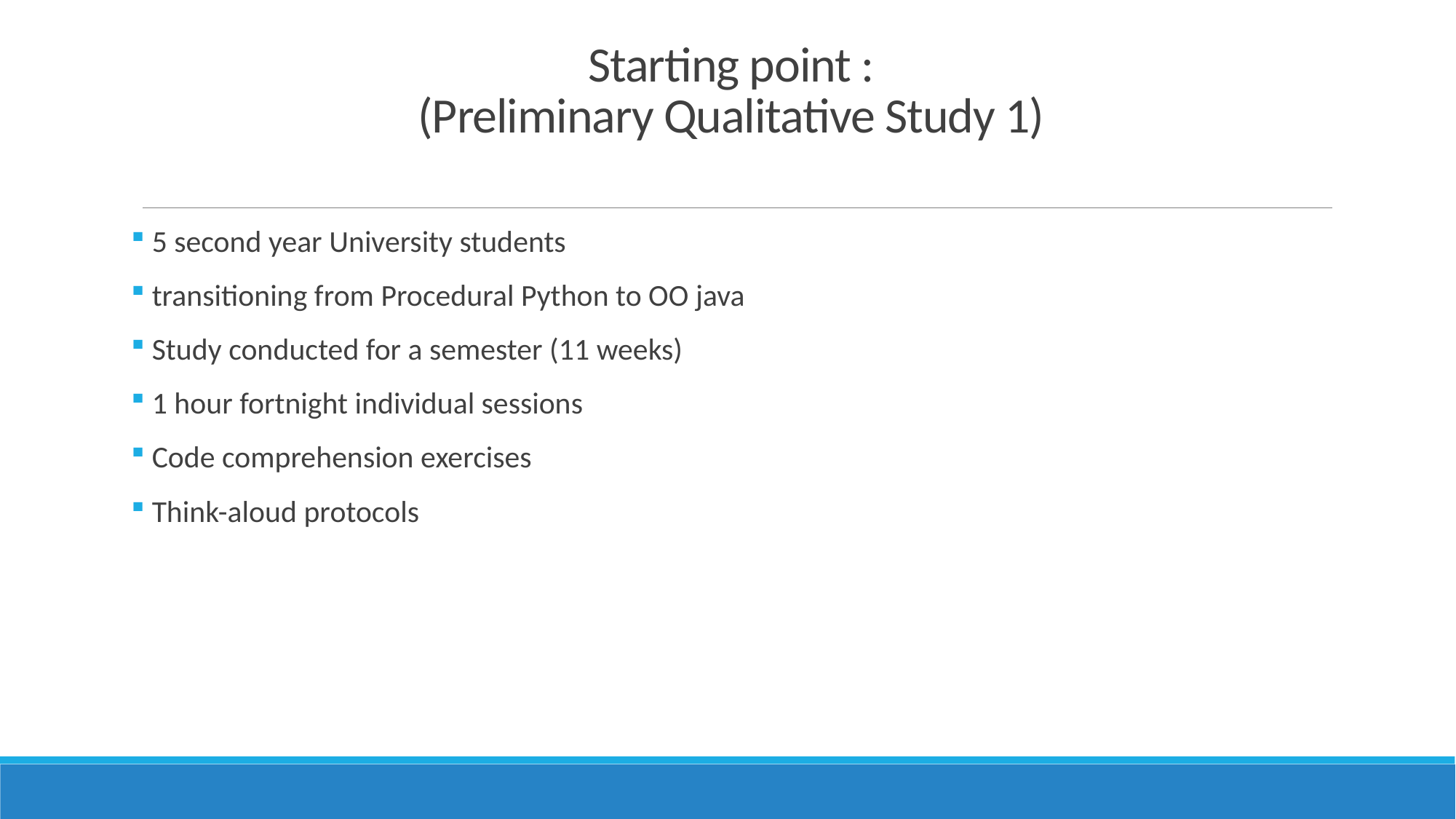

# Starting point : (Preliminary Qualitative Study 1)
 5 second year University students
 transitioning from Procedural Python to OO java
 Study conducted for a semester (11 weeks)
 1 hour fortnight individual sessions
 Code comprehension exercises
 Think-aloud protocols